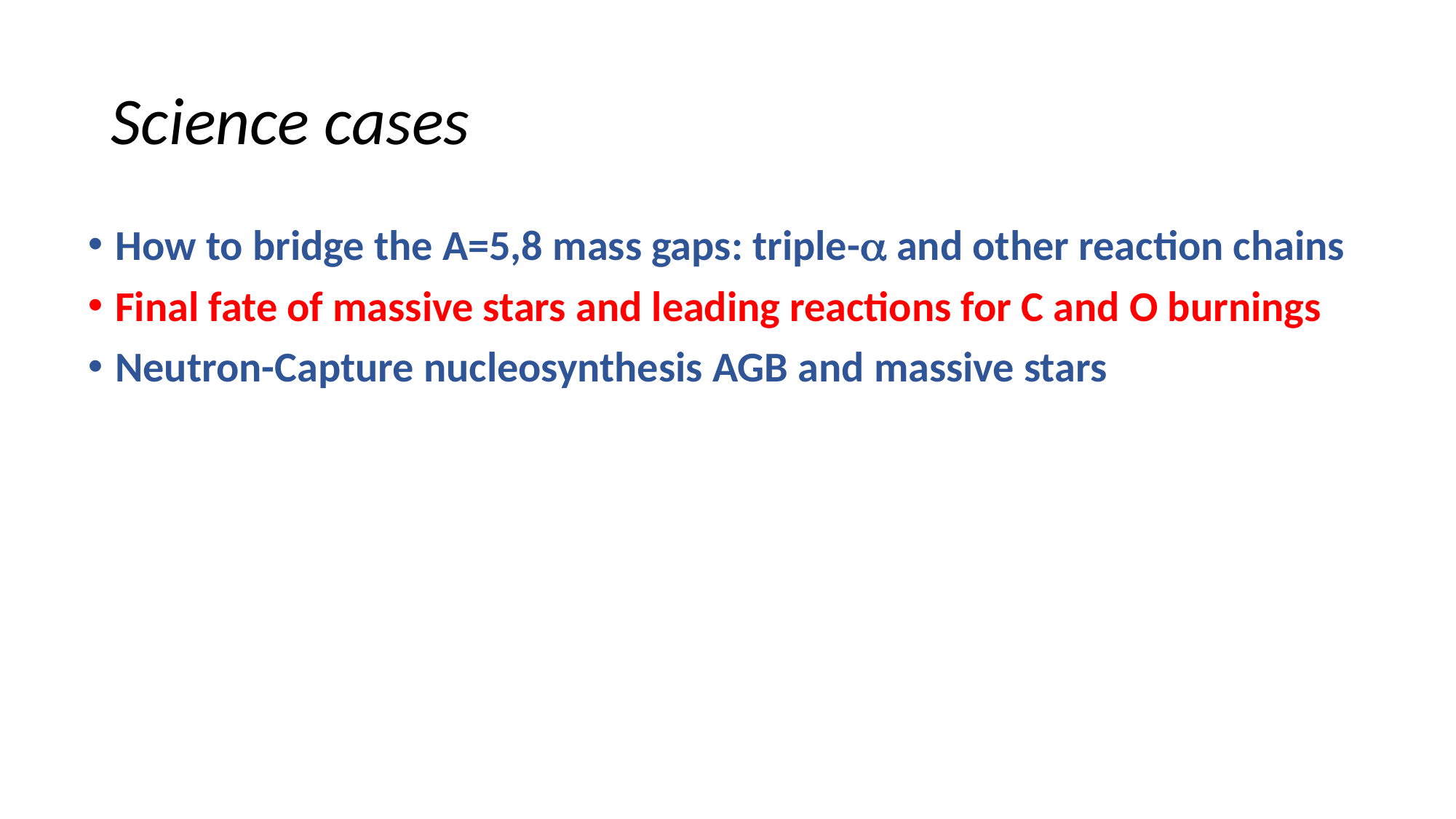

# Science cases
How to bridge the A=5,8 mass gaps: triple-α and other reaction chains
Final fate of massive stars and leading reactions for C and O burnings
Neutron-Capture nucleosynthesis AGB and massive stars